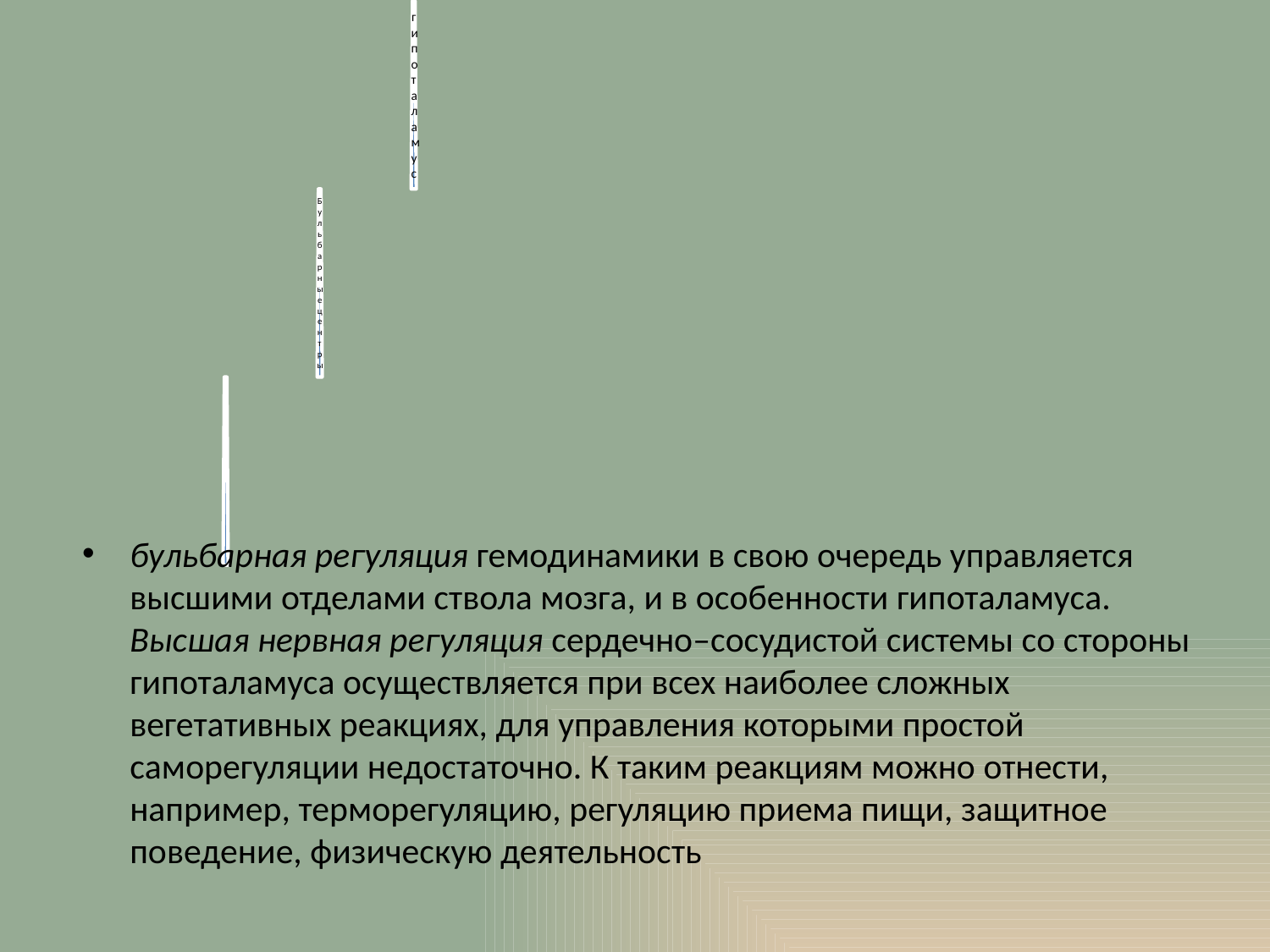

гипоталамус
Бульбарные центры
бульбарная регуляция гемодинамики в свою очередь управляется высшими отделами ствола мозга, и в особенности гипоталамуса. Высшая нервная регуляция сердечно–сосудистой системы со стороны гипоталамуса осуществляется при всех наиболее сложных вегетативных реакциях, для управления которыми простой саморегуляции недостаточно. К таким реакциям можно отнести, например, терморегуляцию, регуляцию приема пищи, защитное поведение, физическую деятельность